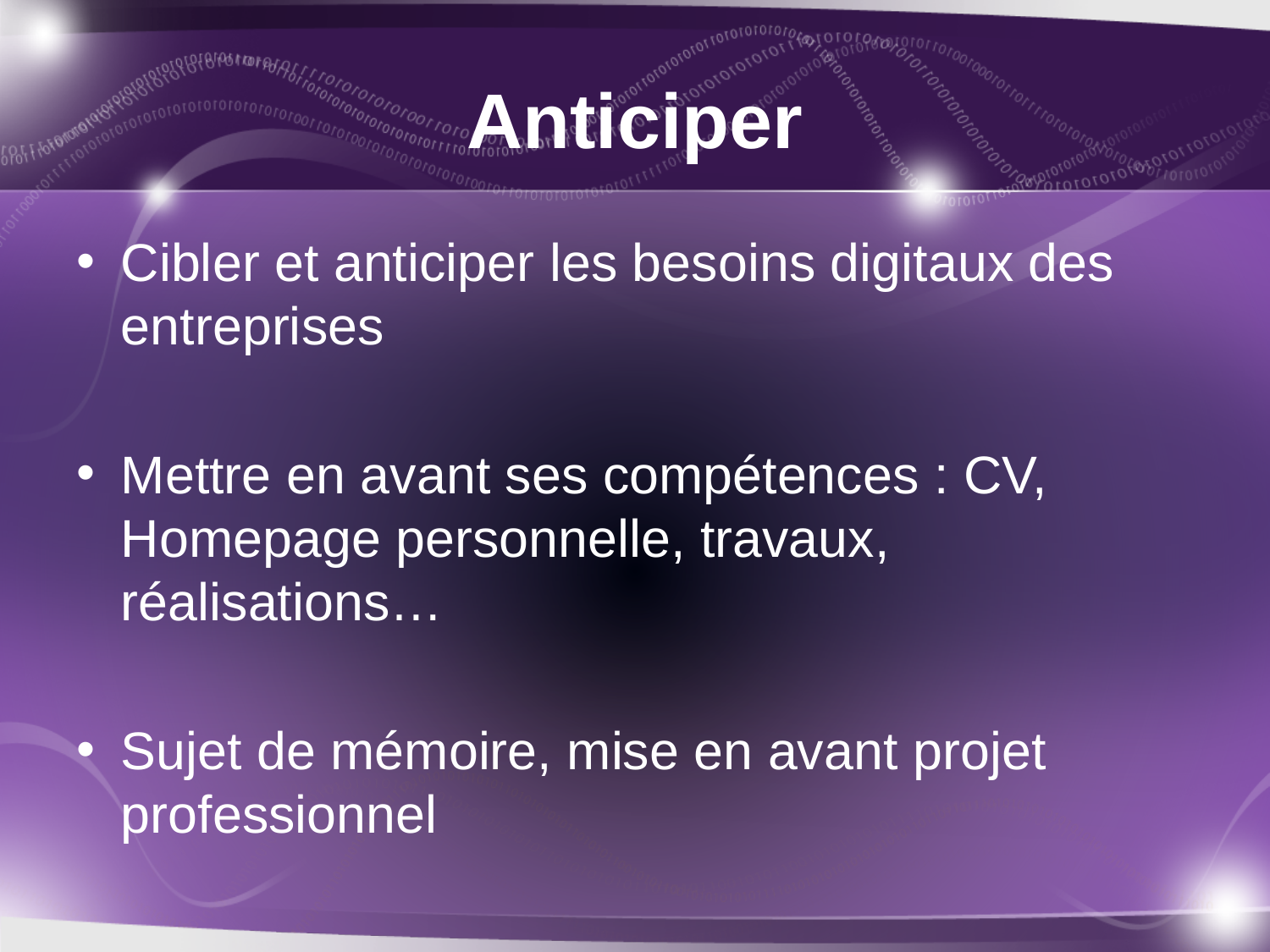

# Anticiper
Cibler et anticiper les besoins digitaux des entreprises

Mettre en avant ses compétences : CV, Homepage personnelle, travaux, réalisations…

Sujet de mémoire, mise en avant projet professionnel